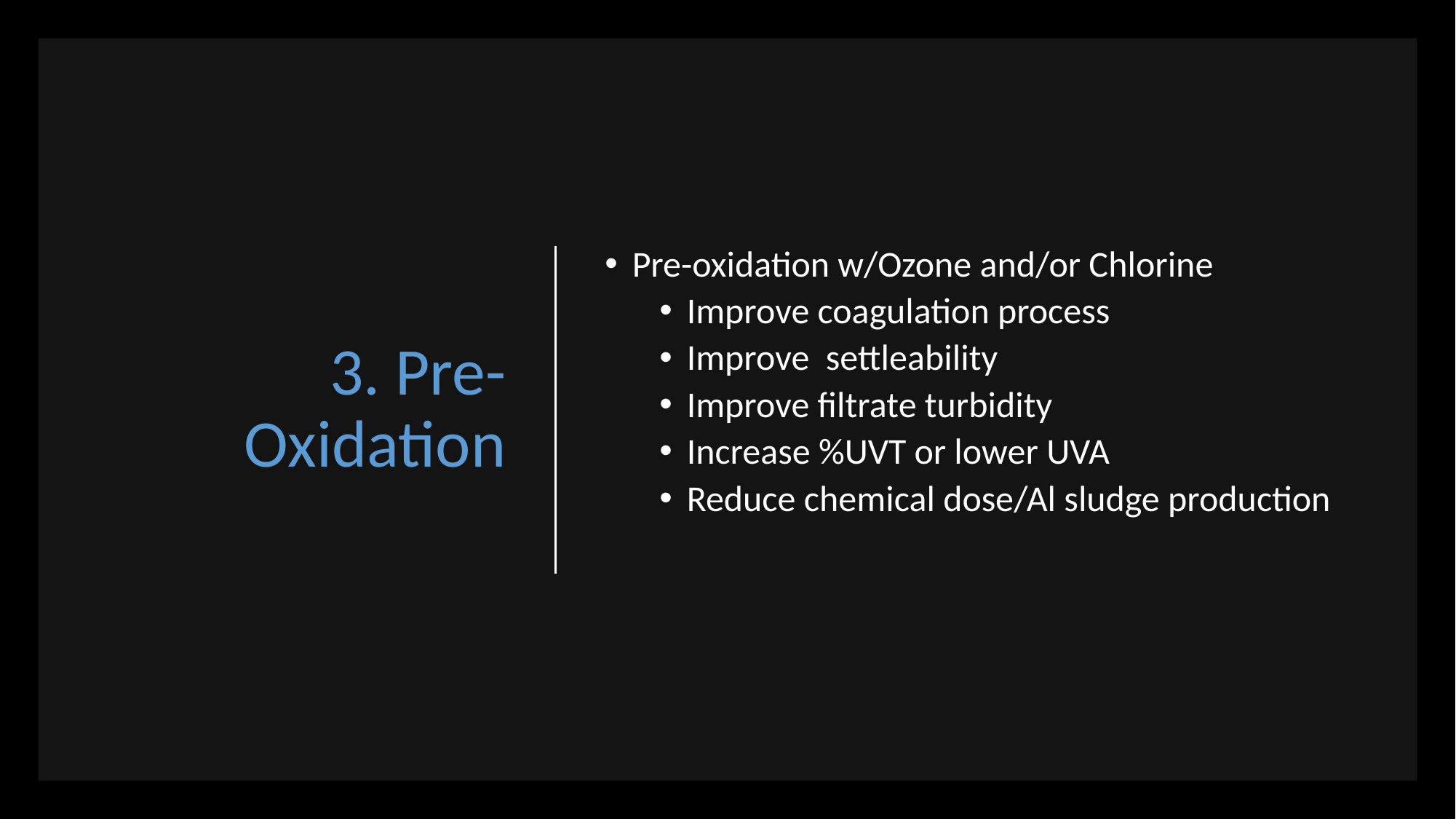

# 3. Pre-Oxidation
Pre-oxidation w/Ozone and/or Chlorine
Improve coagulation process
Improve  settleability
Improve filtrate turbidity
Increase %UVT or lower UVA
Reduce chemical dose/Al sludge production